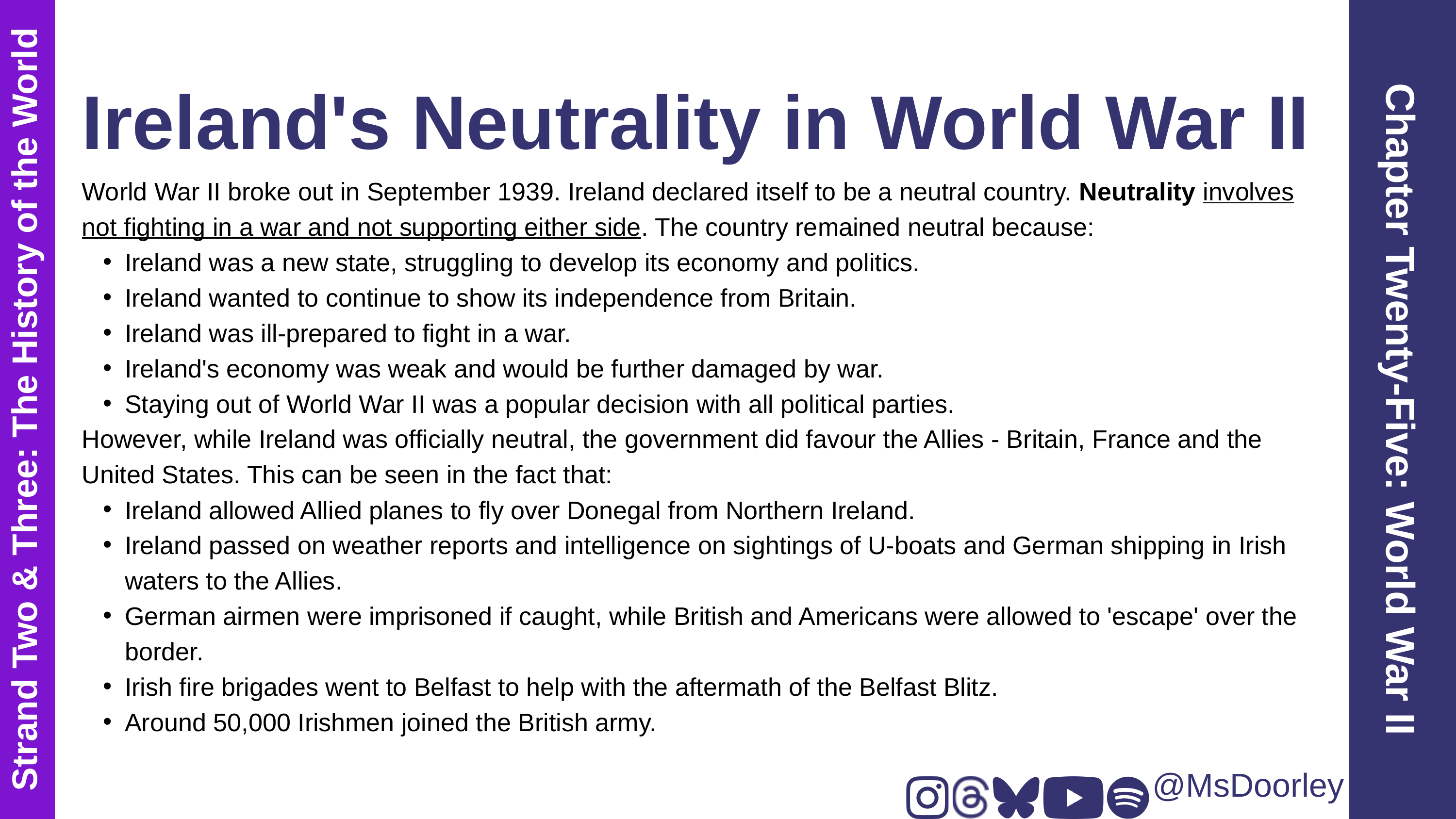

Ireland's Neutrality in World War II
World War II broke out in September 1939. Ireland declared itself to be a neutral country. Neutrality involves not fighting in a war and not supporting either side. The country remained neutral because:
Ireland was a new state, struggling to develop its economy and politics.
Ireland wanted to continue to show its independence from Britain.
Ireland was ill-prepared to fight in a war.
Ireland's economy was weak and would be further damaged by war.
Staying out of World War II was a popular decision with all political parties.
However, while Ireland was officially neutral, the government did favour the Allies - Britain, France and the United States. This can be seen in the fact that:
Ireland allowed Allied planes to fly over Donegal from Northern Ireland.
Ireland passed on weather reports and intelligence on sightings of U-boats and German shipping in Irish waters to the Allies.
German airmen were imprisoned if caught, while British and Americans were allowed to 'escape' over the border.
Irish fire brigades went to Belfast to help with the aftermath of the Belfast Blitz.
Around 50,000 Irishmen joined the British army.
Chapter Twenty-Five: World War II
Strand Two & Three: The History of the World

@MsDoorley